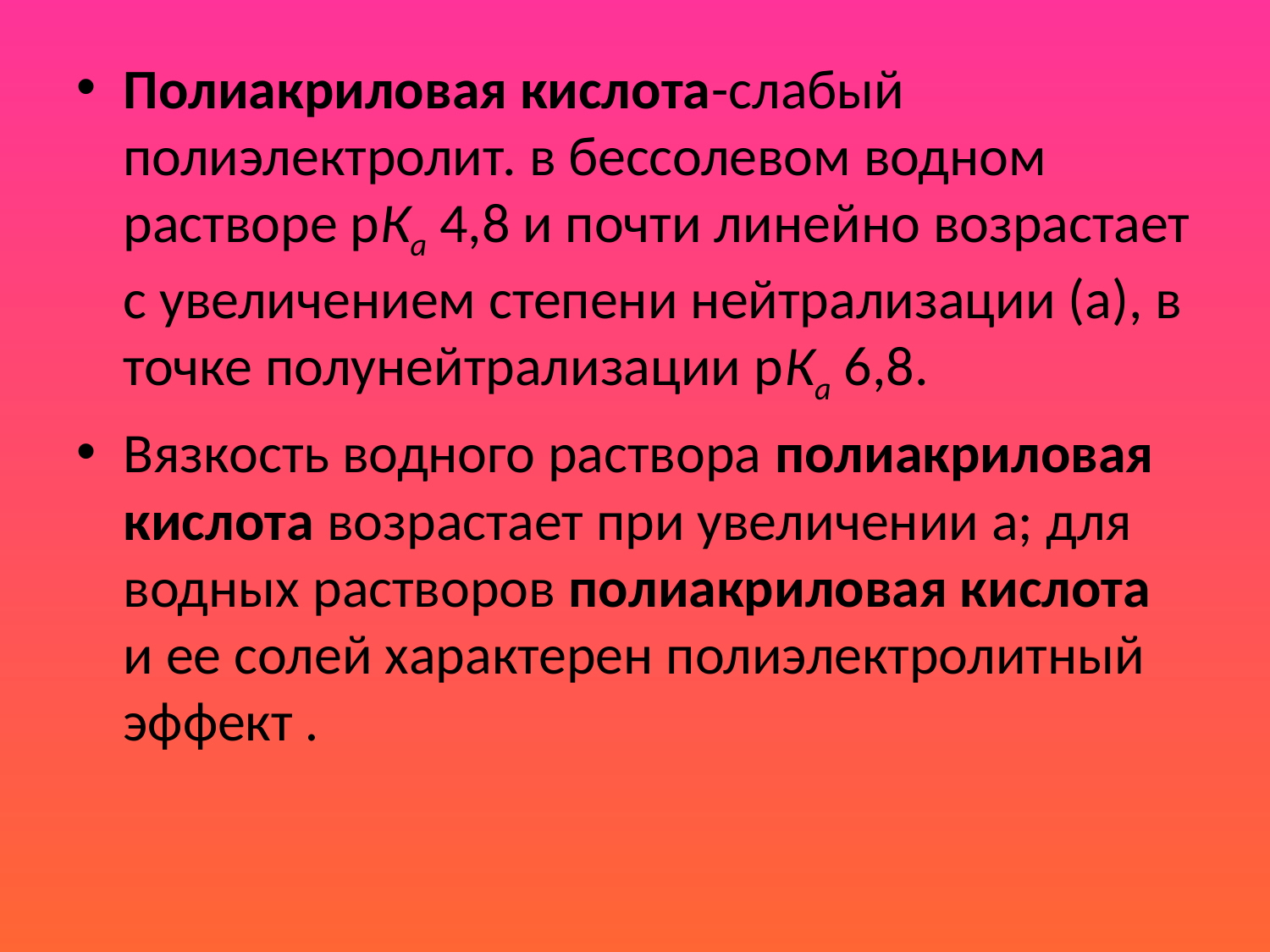

Полиакриловая кислота-слабый полиэлектролит. в бессолевом водном растворе рКа 4,8 и почти линейно возрастает с увеличением степени нейтрализации (а), в точке полунейтрализации рКа 6,8.
Вязкость водного раствора полиакриловая кислота возрастает при увеличении а; для водных растворов полиакриловая кислота и ее солей характерен полиэлектролитный эффект .